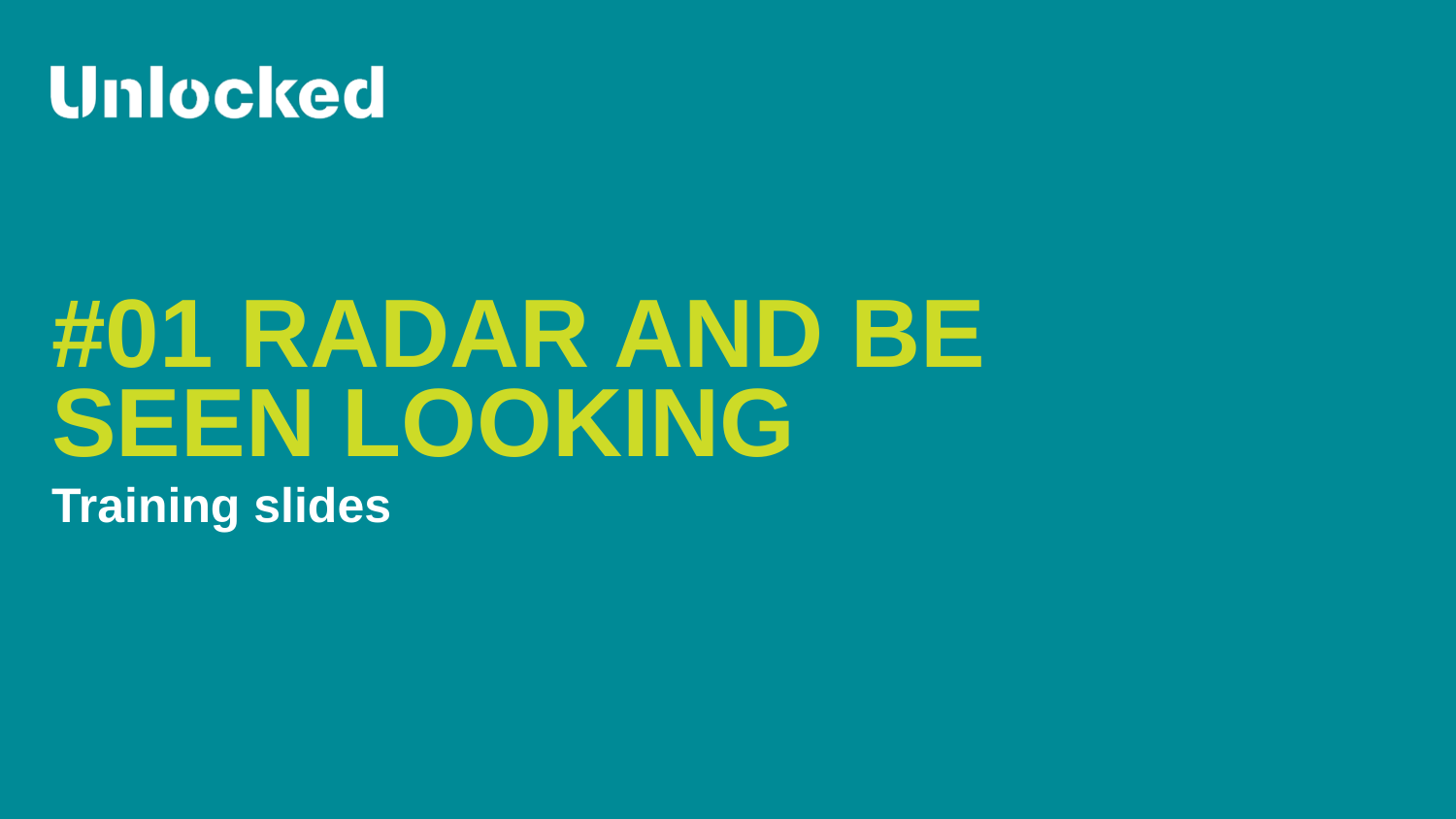

# #01 Radar and be seen looking
Training slides